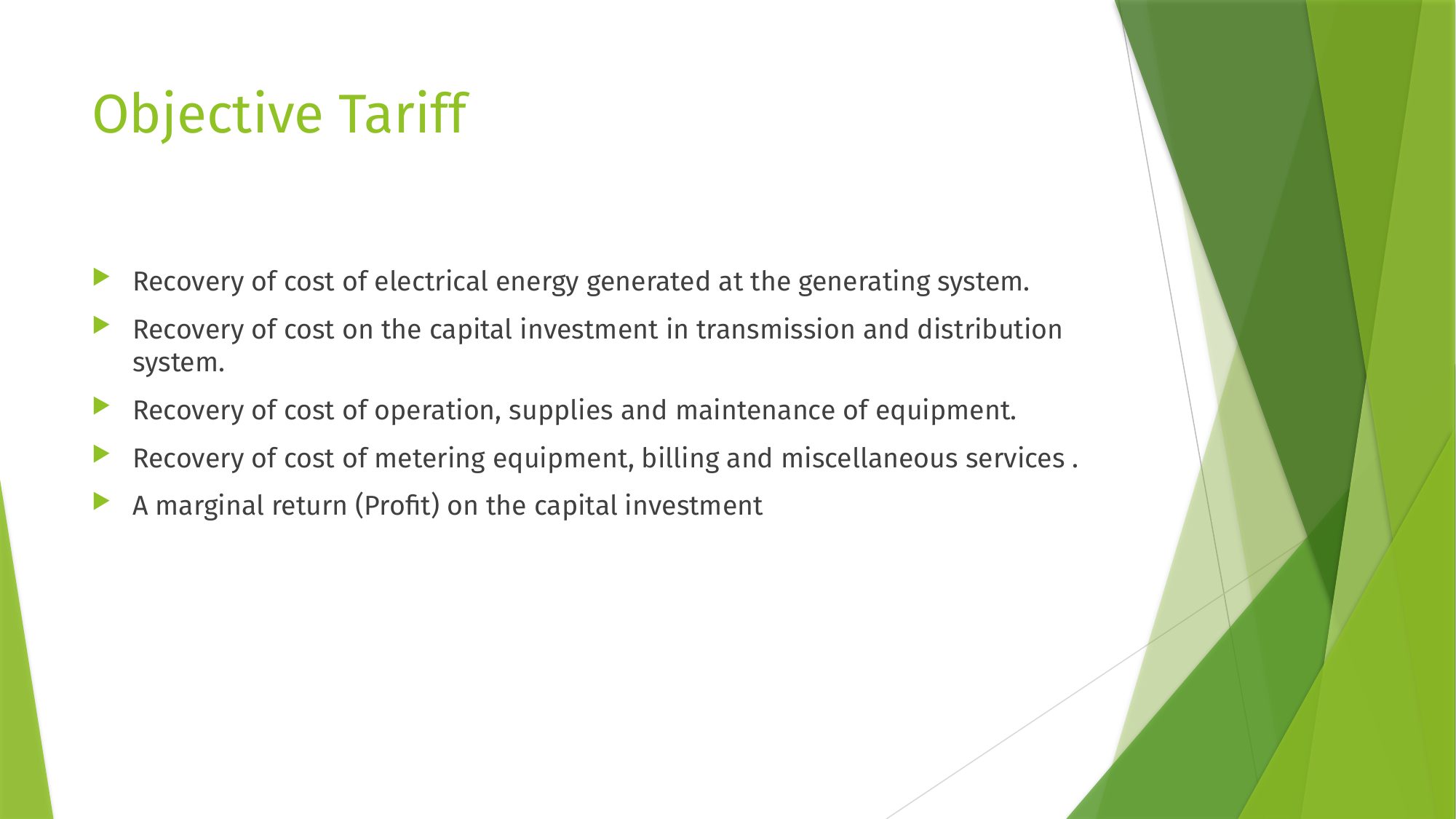

# Objective Tariff
Recovery of cost of electrical energy generated at the generating system.
Recovery of cost on the capital investment in transmission and distribution system.
Recovery of cost of operation, supplies and maintenance of equipment.
Recovery of cost of metering equipment, billing and miscellaneous services .
A marginal return (Profit) on the capital investment